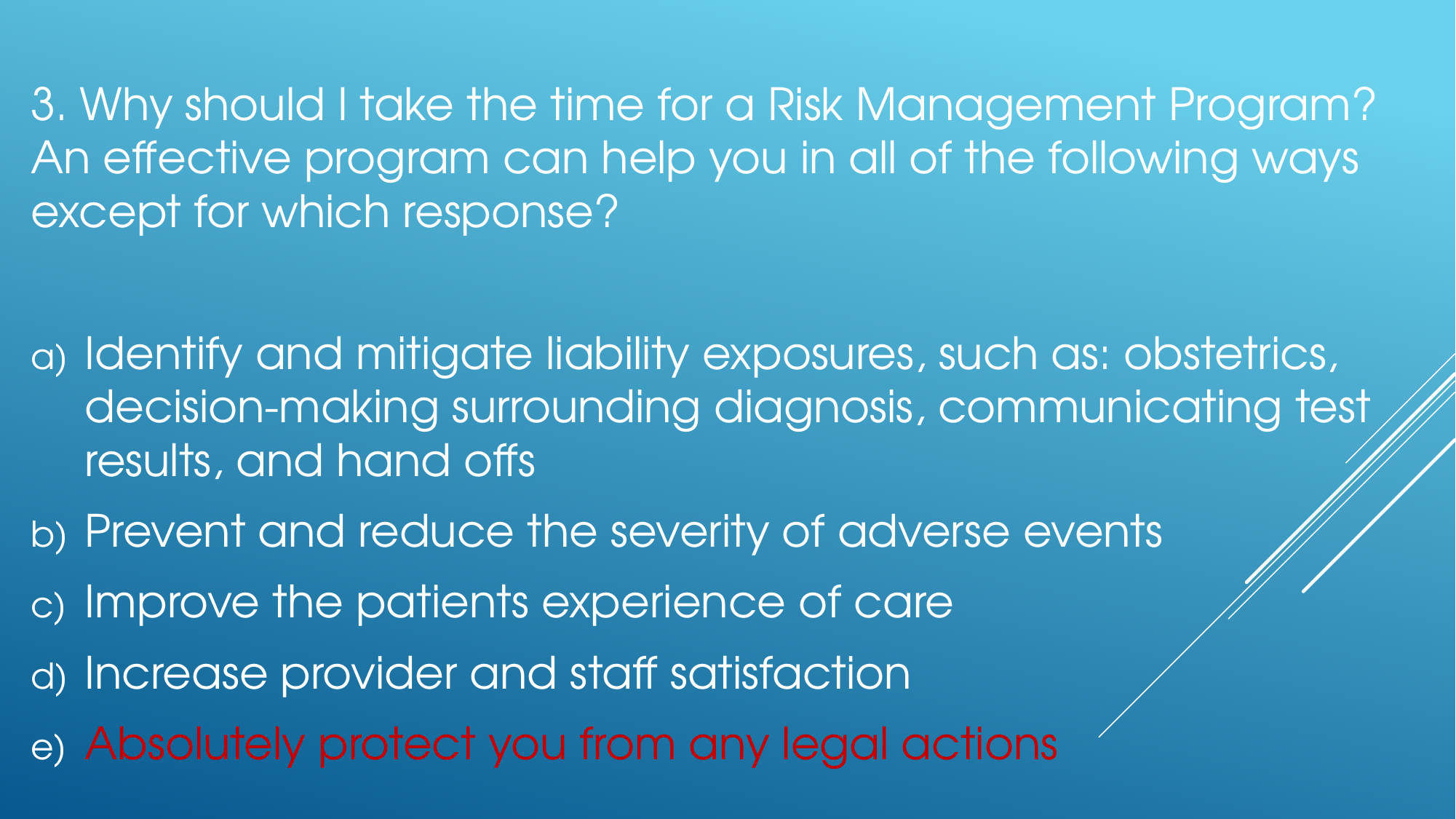

3. Why should I take the time for a Risk Management Program? An effective program can help you in all of the following ways except for which response?

Identify and mitigate liability exposures, such as: obstetrics, decision-making surrounding diagnosis, communicating test results, and hand offs
Prevent and reduce the severity of adverse events
Improve the patients experience of care
Increase provider and staff satisfaction
Absolutely protect you from any legal actions